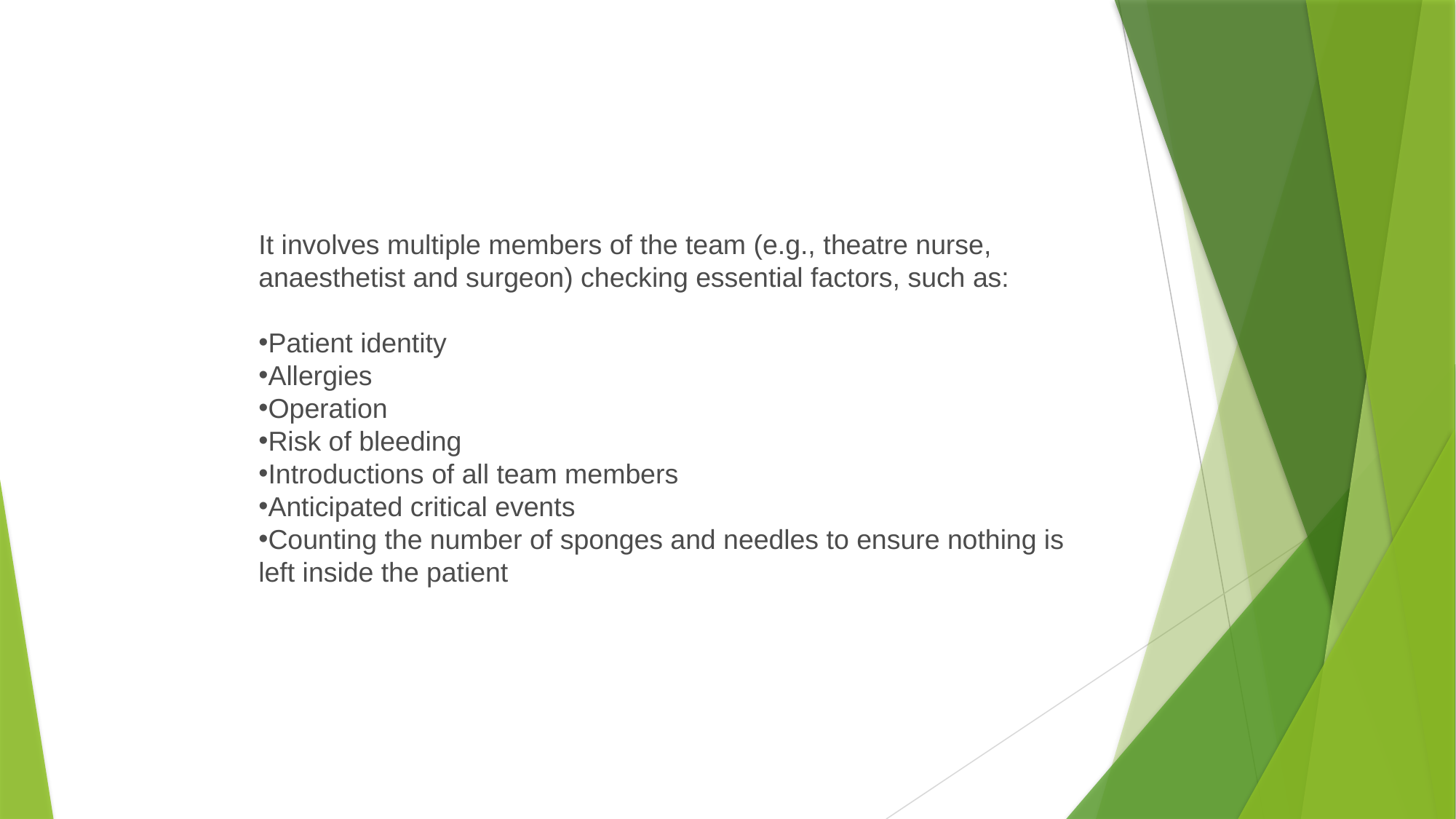

It involves multiple members of the team (e.g., theatre nurse, anaesthetist and surgeon) checking essential factors, such as:

Patient identity
Allergies
Operation
Risk of bleeding
Introductions of all team members
Anticipated critical events
Counting the number of sponges and needles to ensure nothing is left inside the patient